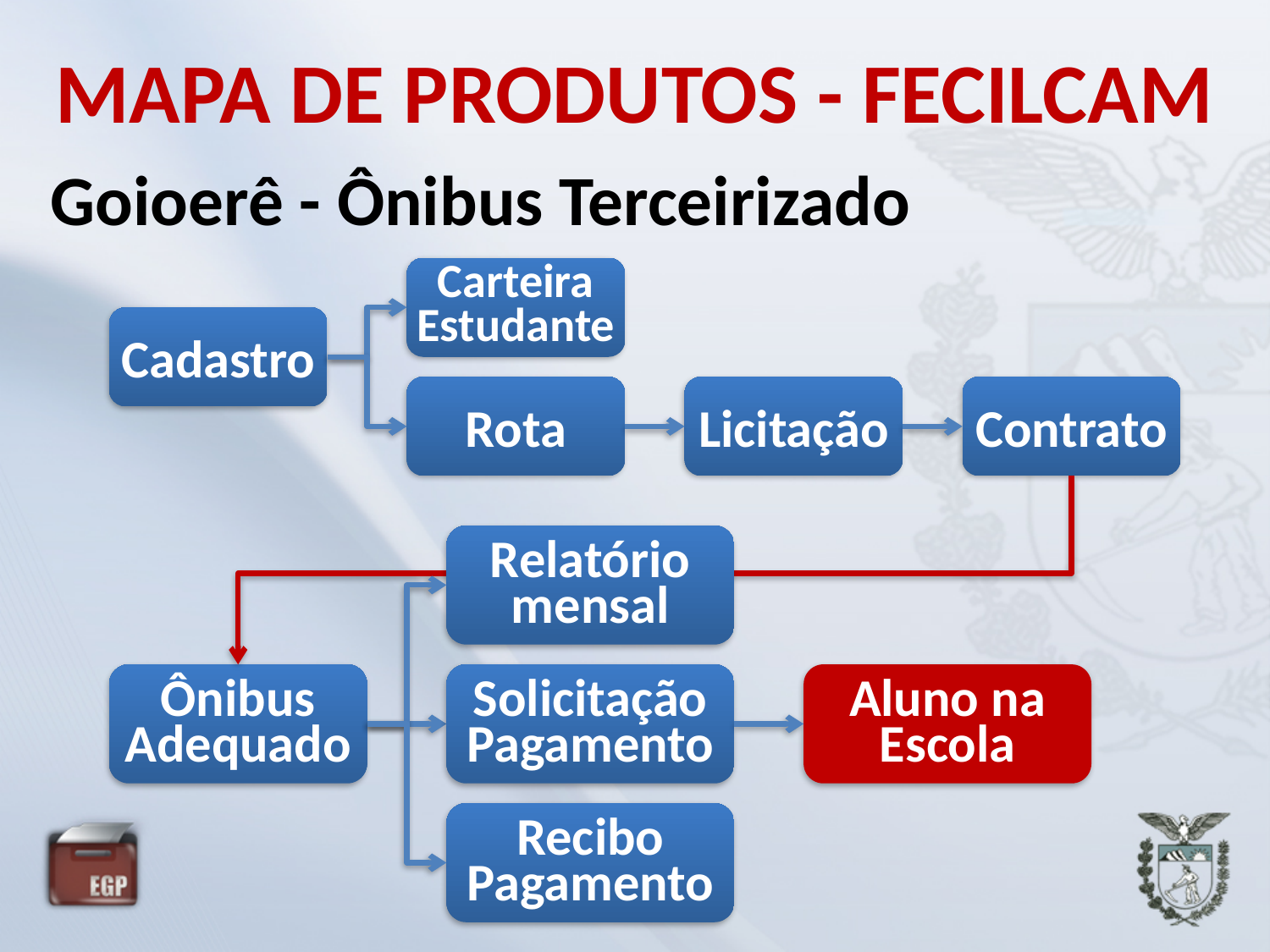

# MAPA DE PRODUTOS - FECILCAM
Goioerê - Ônibus Terceirizado
Carteira
Estudante
Cadastro
Rota
Licitação
Contrato
Relatório
mensal
Ônibus Adequado
Solicitação
Pagamento
Aluno na Escola
Recibo
Pagamento